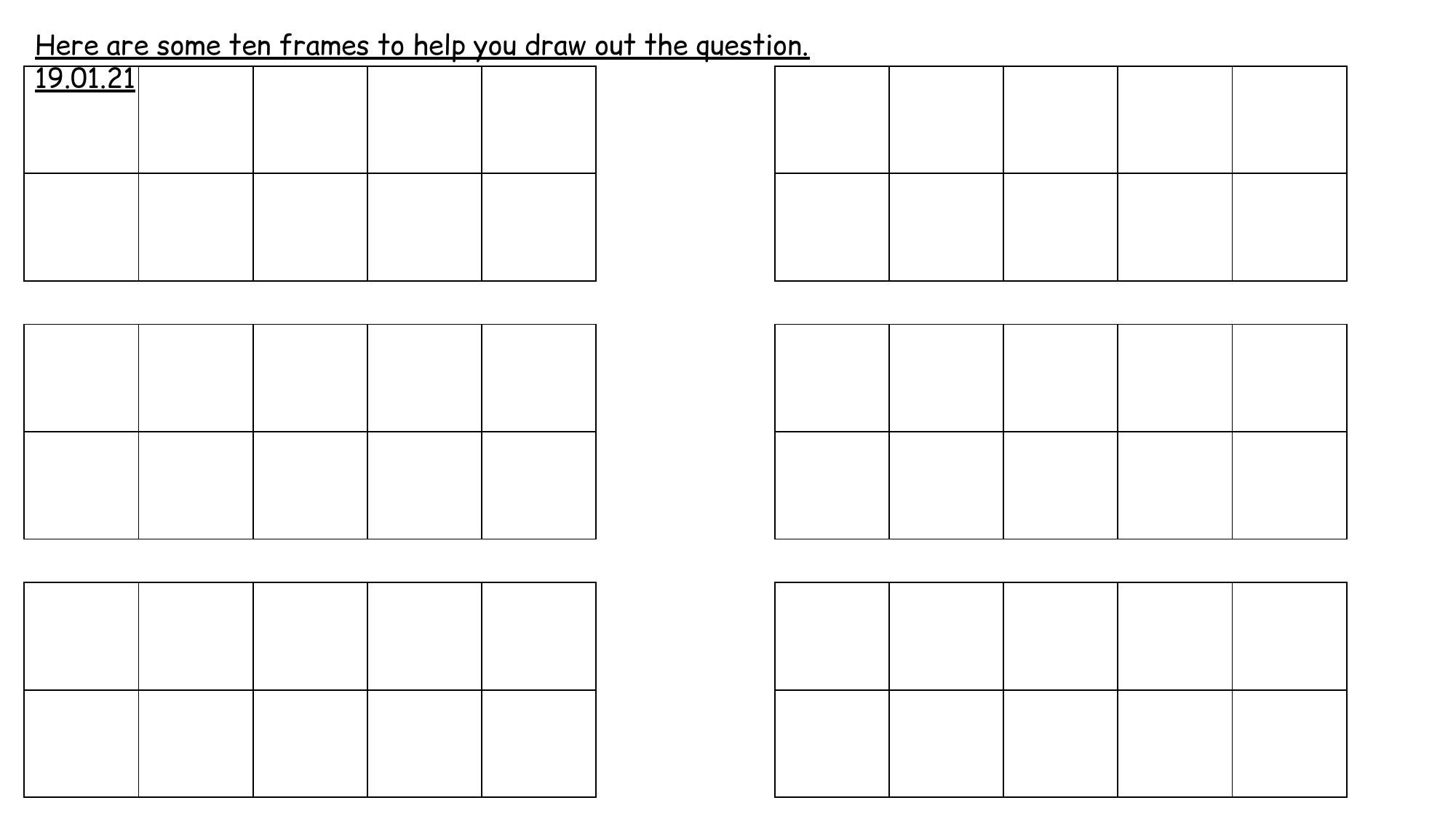

Here are some ten frames to help you draw out the question.                                                    19.01.21
|  |  |  |  |  |
| --- | --- | --- | --- | --- |
|  |  |  |  |  |
|  |  |  |  |  |
| --- | --- | --- | --- | --- |
|  |  |  |  |  |
|  |  |  |  |  |
| --- | --- | --- | --- | --- |
|  |  |  |  |  |
|  |  |  |  |  |
| --- | --- | --- | --- | --- |
|  |  |  |  |  |
|  |  |  |  |  |
| --- | --- | --- | --- | --- |
|  |  |  |  |  |
|  |  |  |  |  |
| --- | --- | --- | --- | --- |
|  |  |  |  |  |